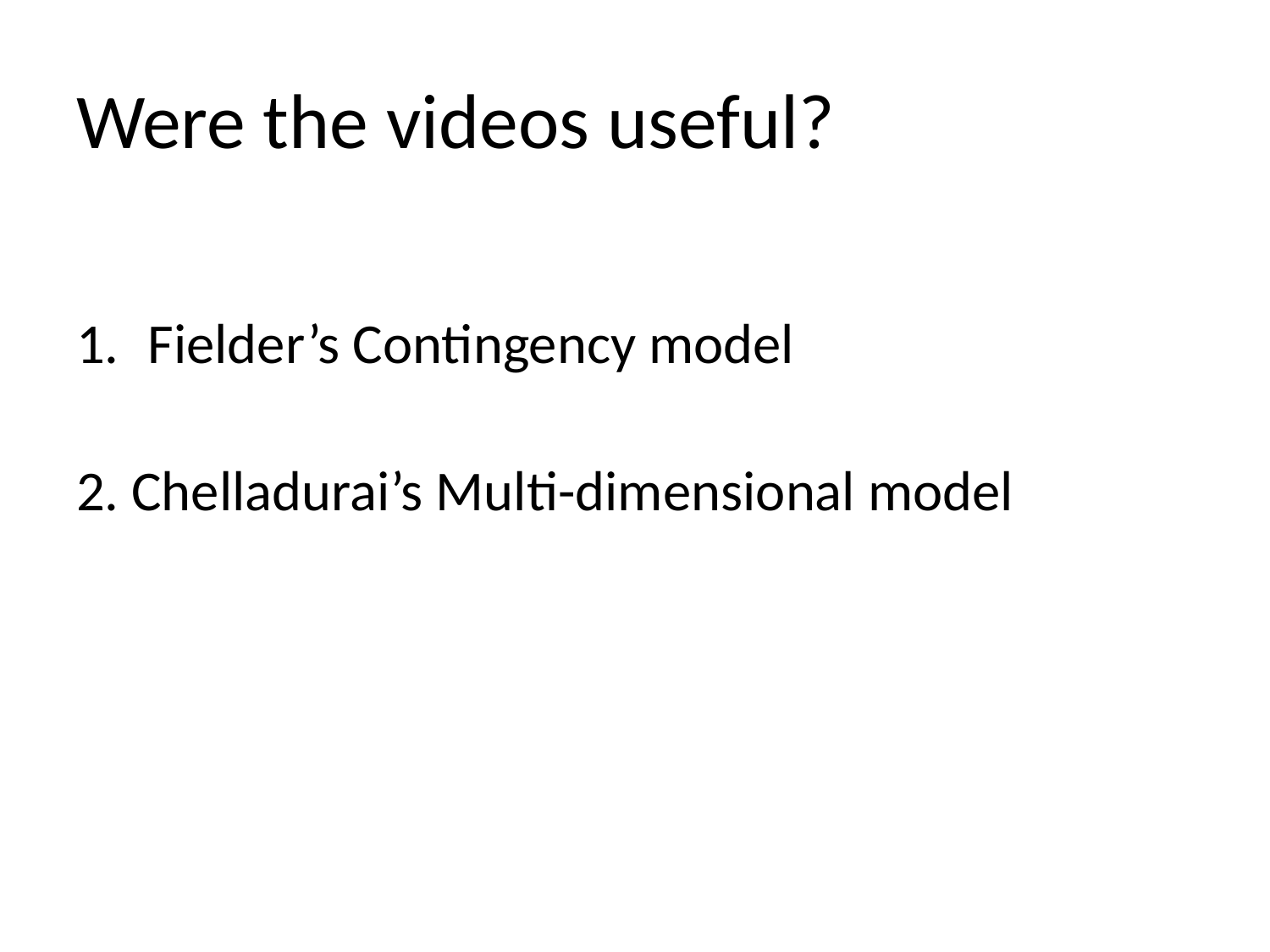

# Were the videos useful?

Fielder’s Contingency model
2. Chelladurai’s Multi-dimensional model